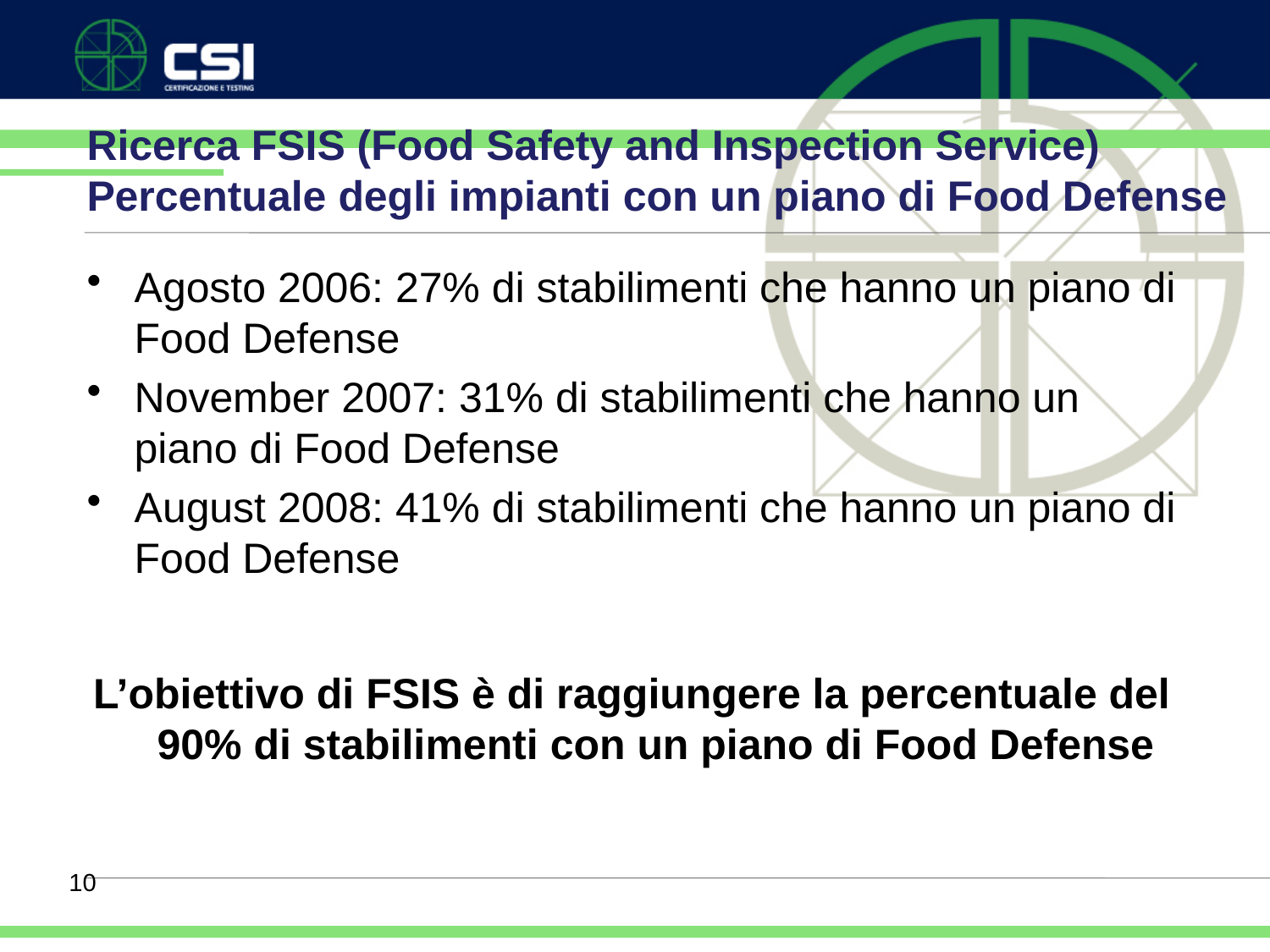

# Ricerca FSIS (Food Safety and Inspection Service)  Percentuale degli impianti con un piano di Food Defense
Agosto 2006: 27% di stabilimenti che hanno un piano di Food Defense
November 2007: 31% di stabilimenti che hanno un piano di Food Defense
August 2008: 41% di stabilimenti che hanno un piano di Food Defense

L’obiettivo di FSIS è di raggiungere la percentuale del 90% di stabilimenti con un piano di Food Defense

10